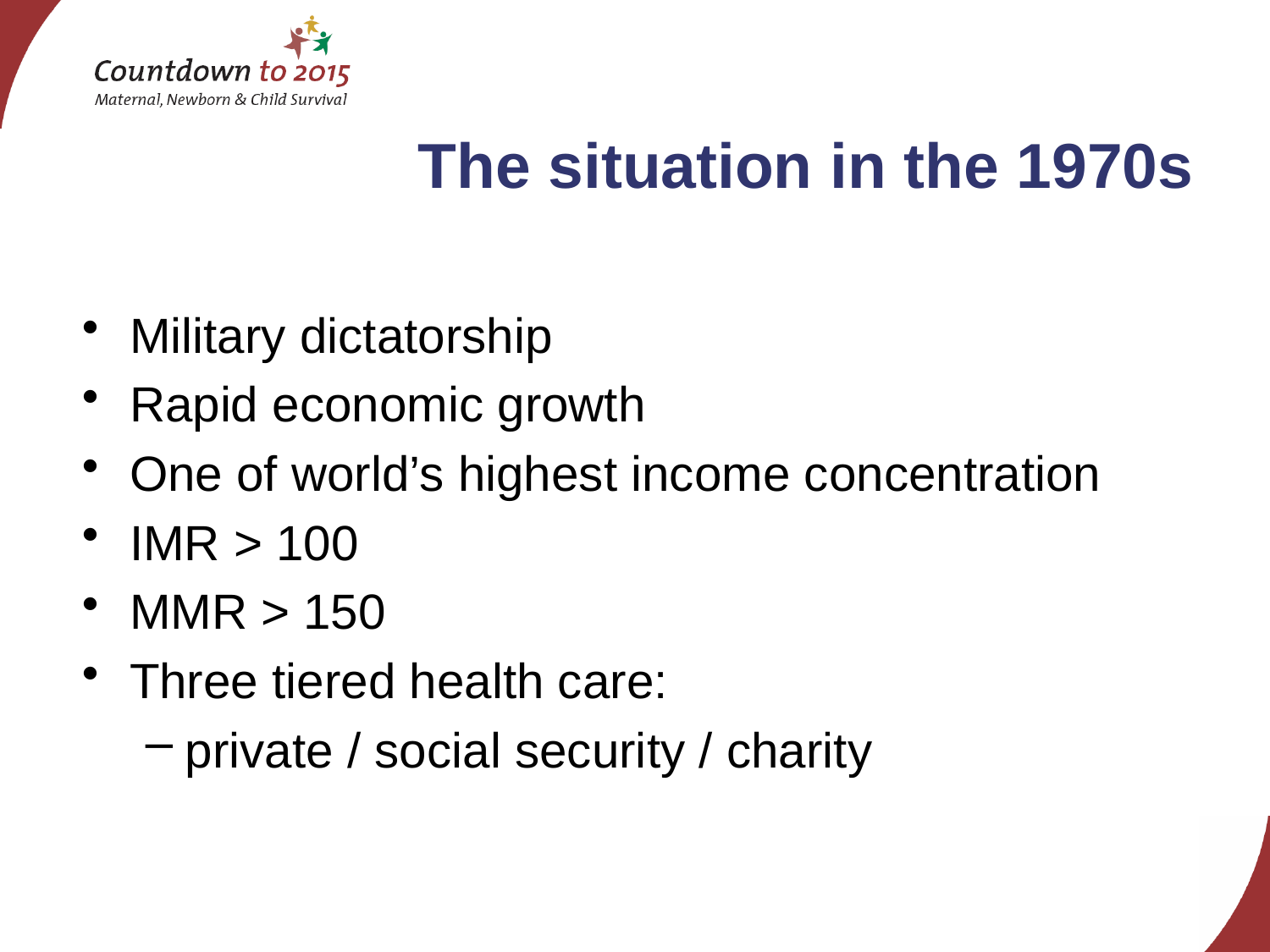

# The situation in the 1970s
Military dictatorship
Rapid economic growth
One of world’s highest income concentration
IMR > 100
MMR > 150
Three tiered health care:
private / social security / charity